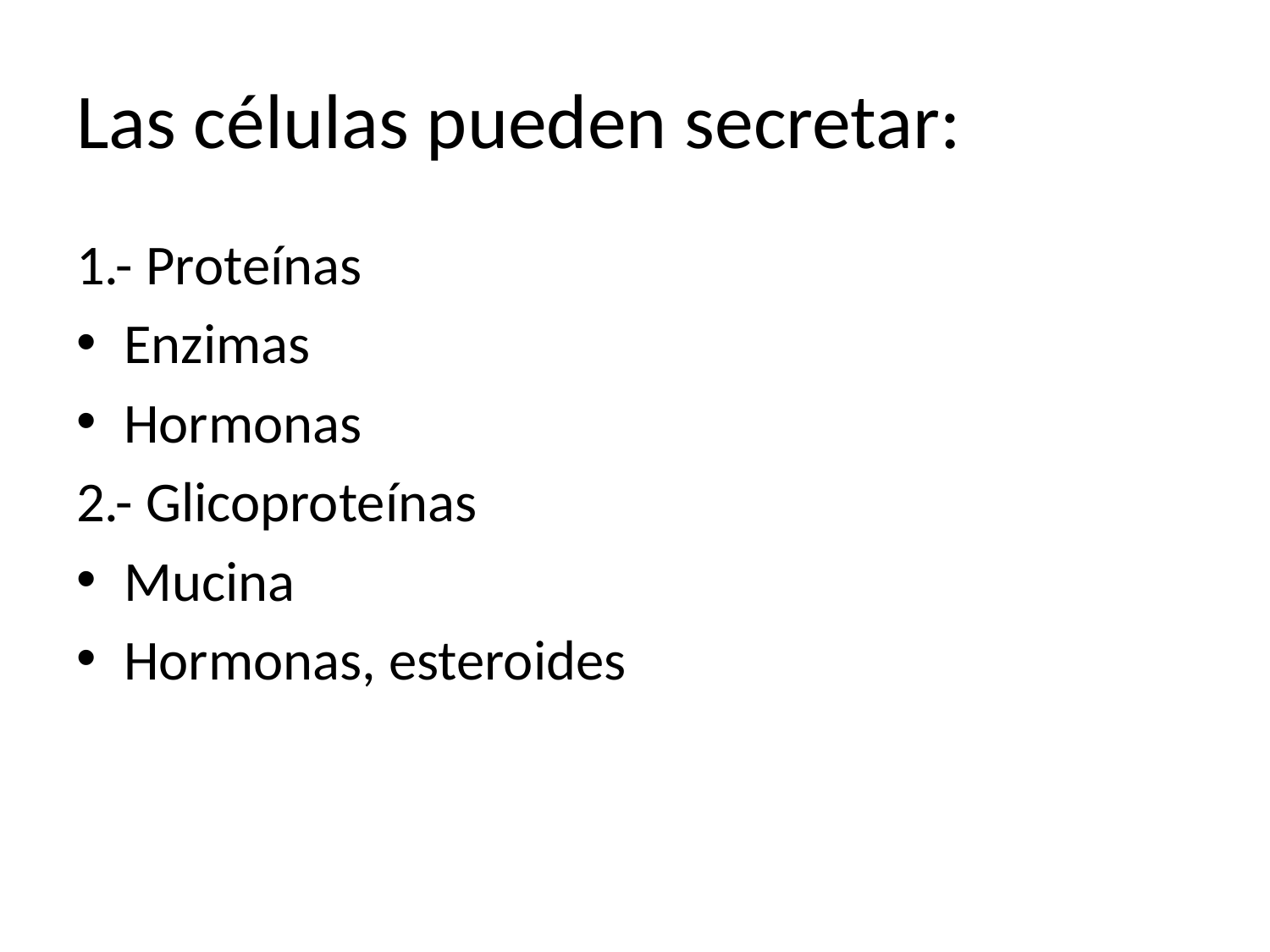

# Las células pueden secretar:
1.- Proteínas
Enzimas
Hormonas
2.- Glicoproteínas
Mucina
Hormonas, esteroides